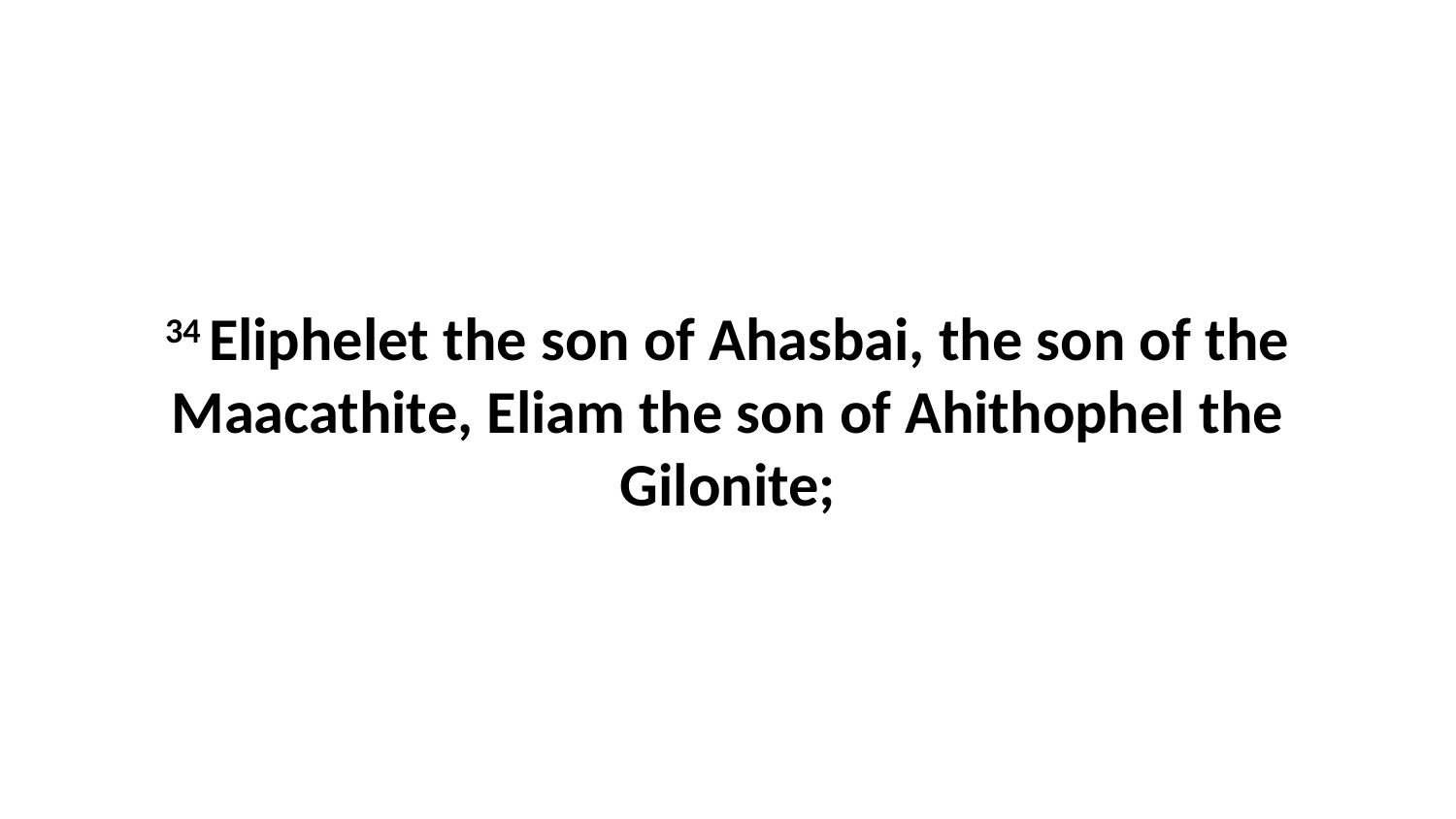

34 Eliphelet the son of Ahasbai, the son of the Maacathite, Eliam the son of Ahithophel the Gilonite;